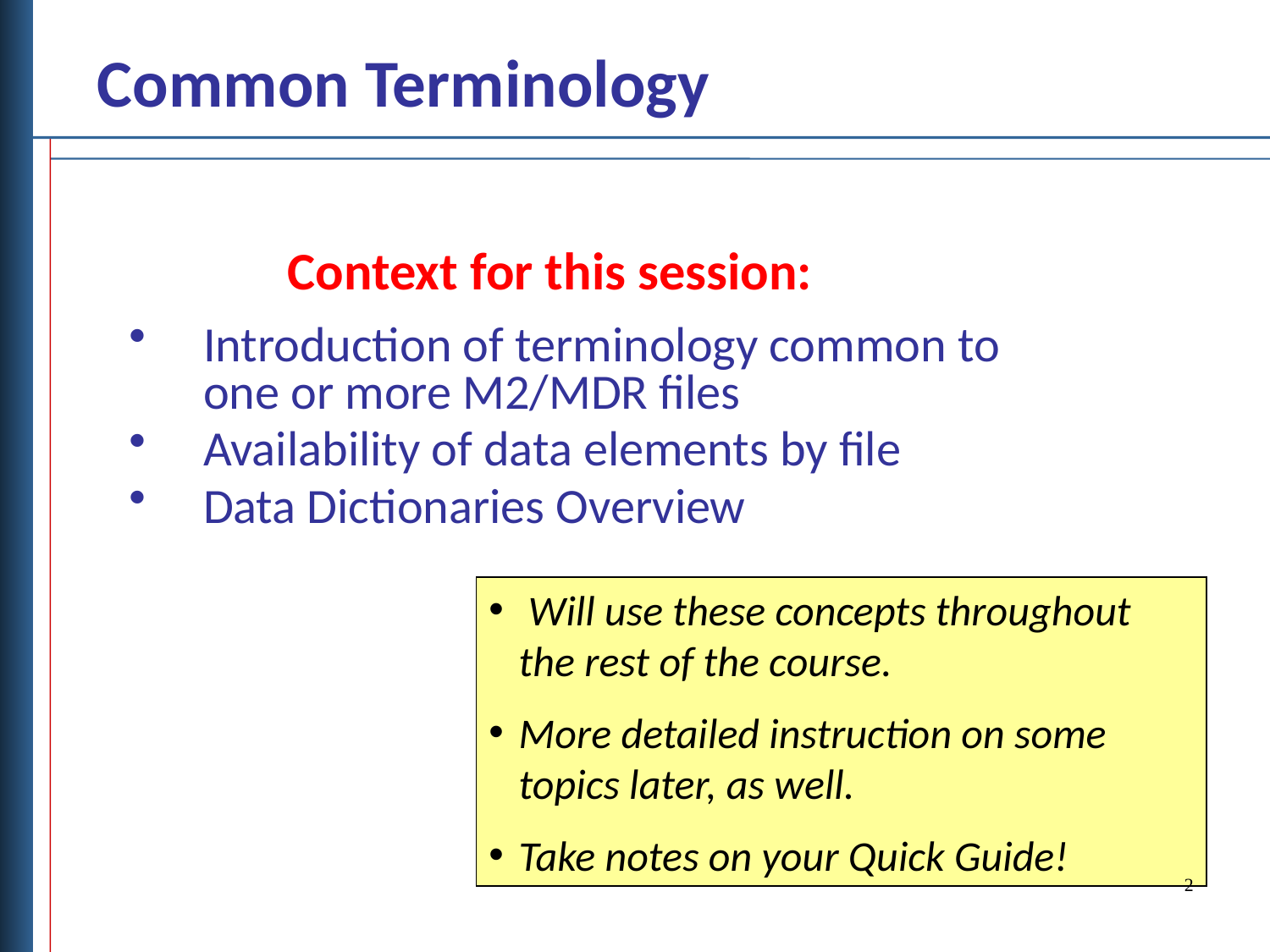

Common Terminology
Context for this session:
Introduction of terminology common to one or more M2/MDR files
Availability of data elements by file
Data Dictionaries Overview

 Will use these concepts throughout the rest of the course.
More detailed instruction on some topics later, as well.
Take notes on your Quick Guide!
2